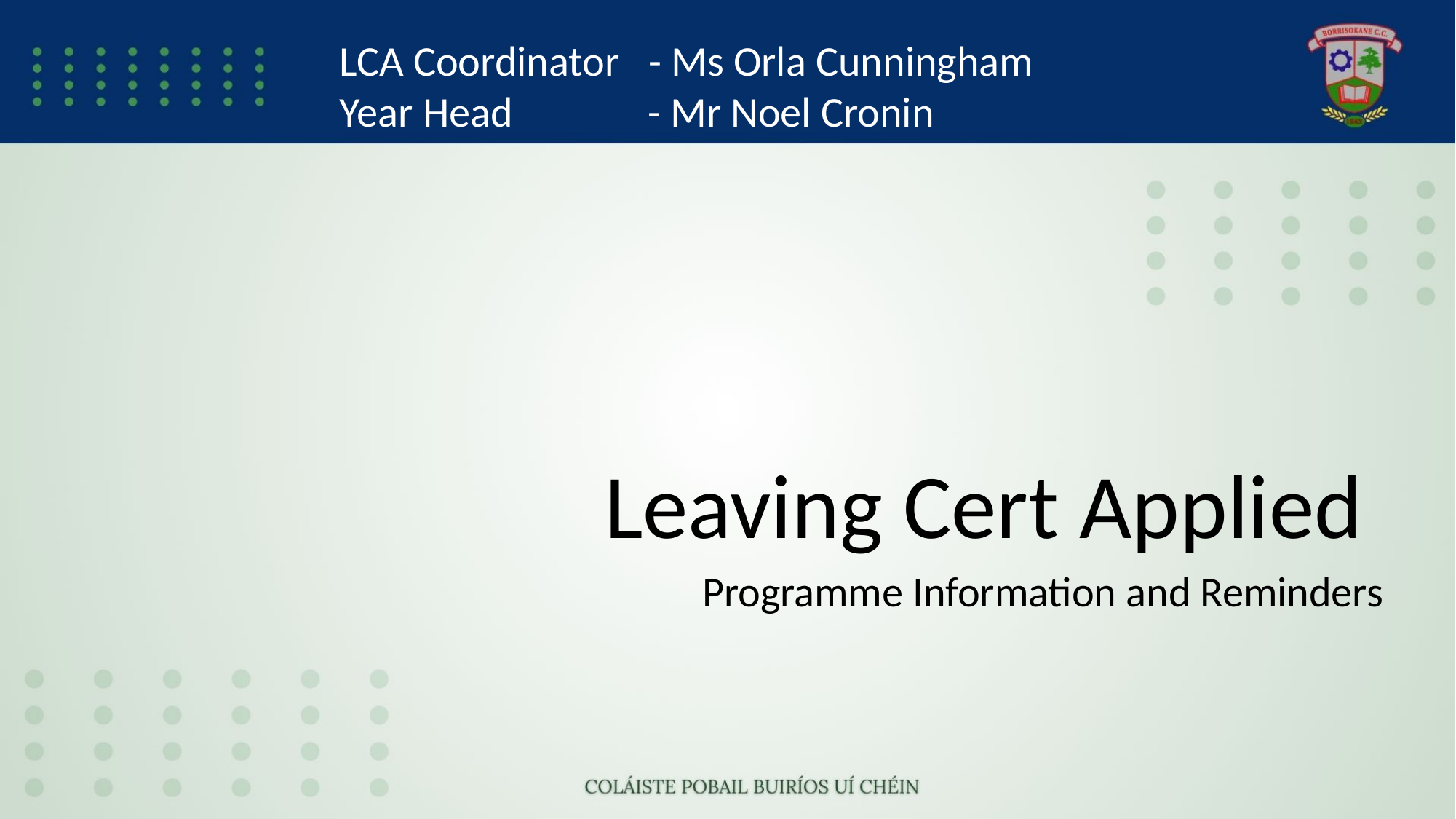

LCA Coordinator   - Ms Orla Cunningham
Year Head              - Mr Noel Cronin

# Leaving Cert Applied
Programme Information and Reminders